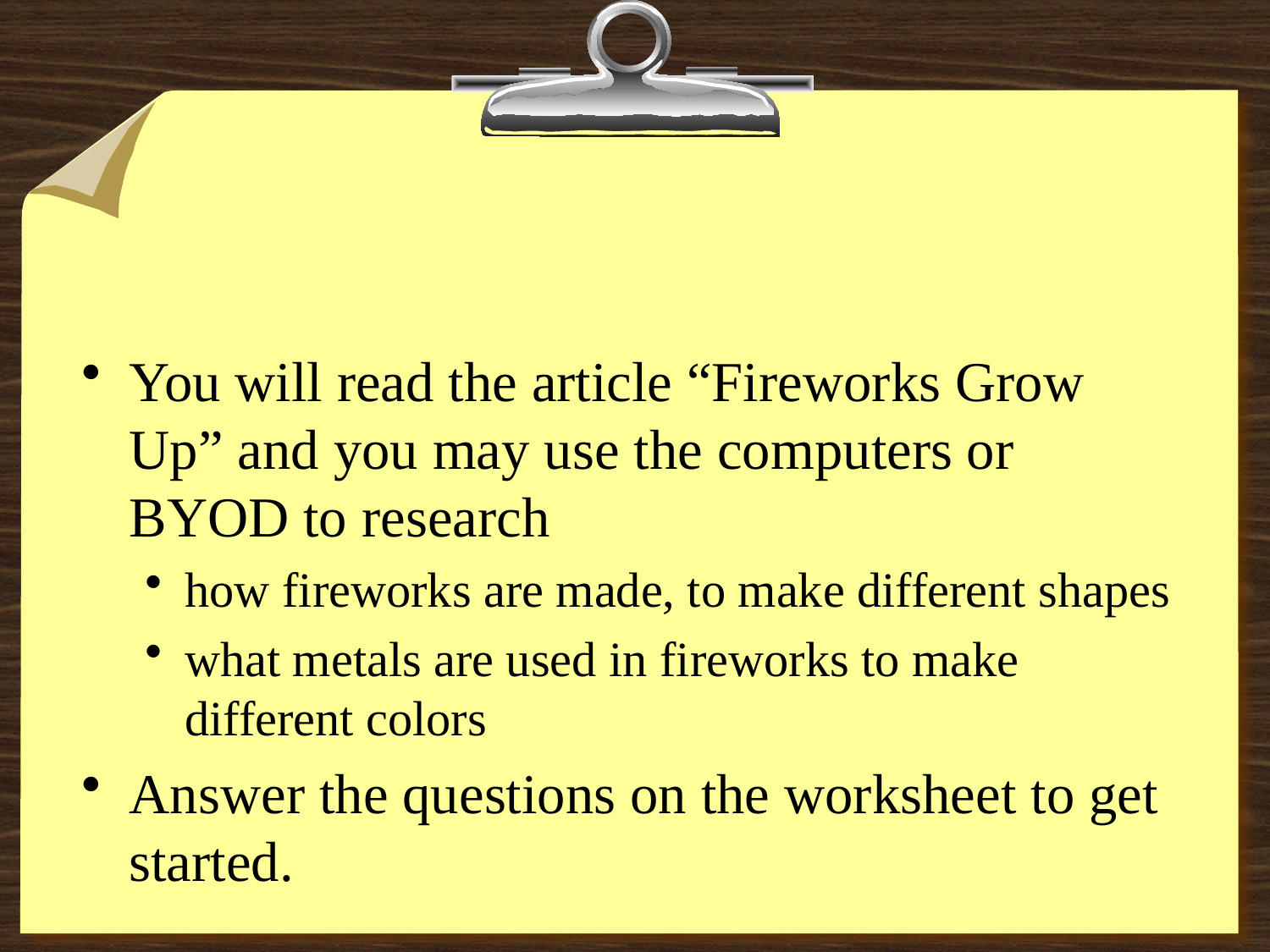

#
You will read the article “Fireworks Grow Up” and you may use the computers or BYOD to research
how fireworks are made, to make different shapes
what metals are used in fireworks to make different colors
Answer the questions on the worksheet to get started.